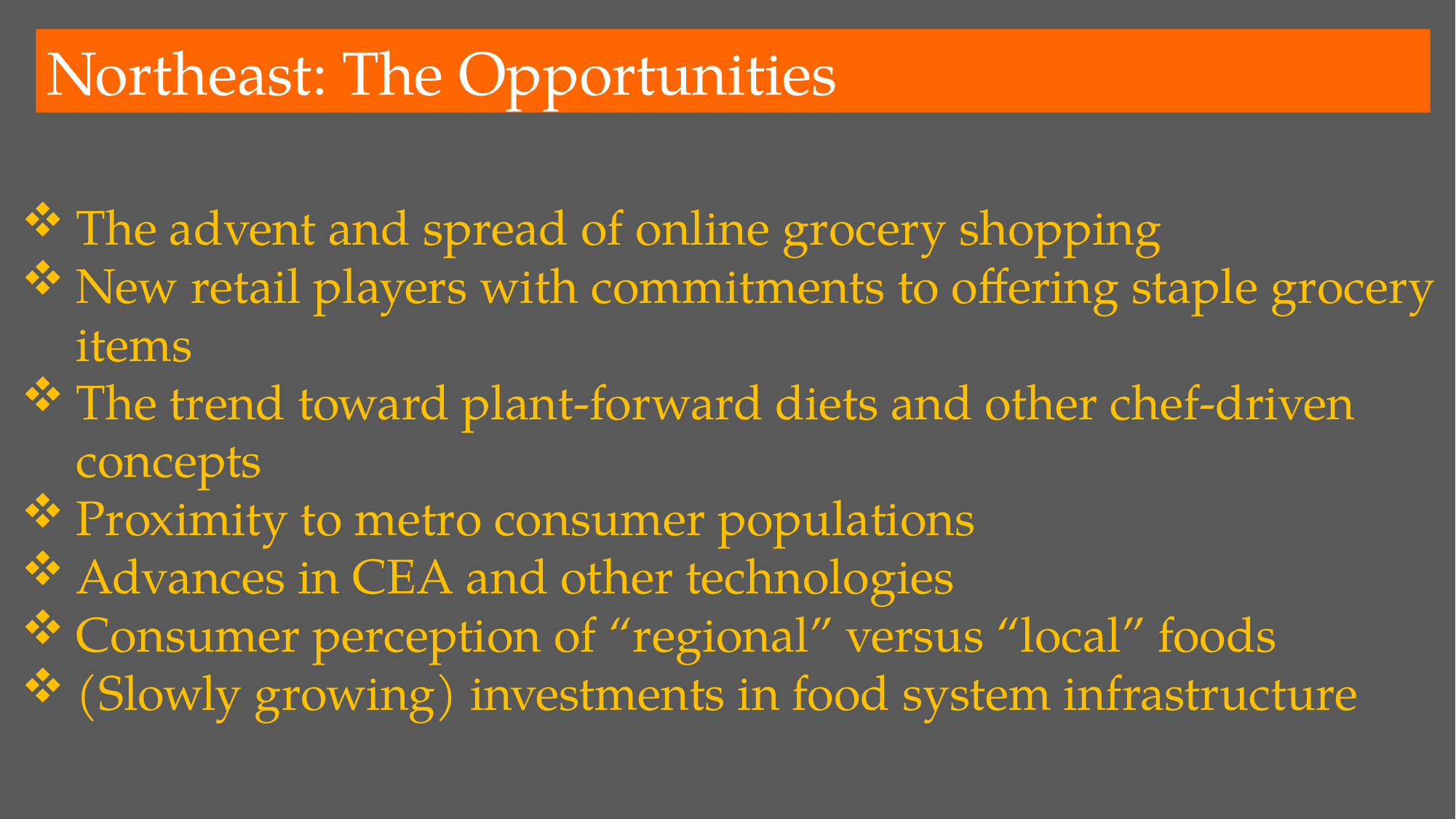

Northeast: The Opportunities
The advent and spread of online grocery shopping
New retail players with commitments to offering staple grocery items
The trend toward plant-forward diets and other chef-driven concepts
Proximity to metro consumer populations
Advances in CEA and other technologies
Consumer perception of “regional” versus “local” foods
(Slowly growing) investments in food system infrastructure